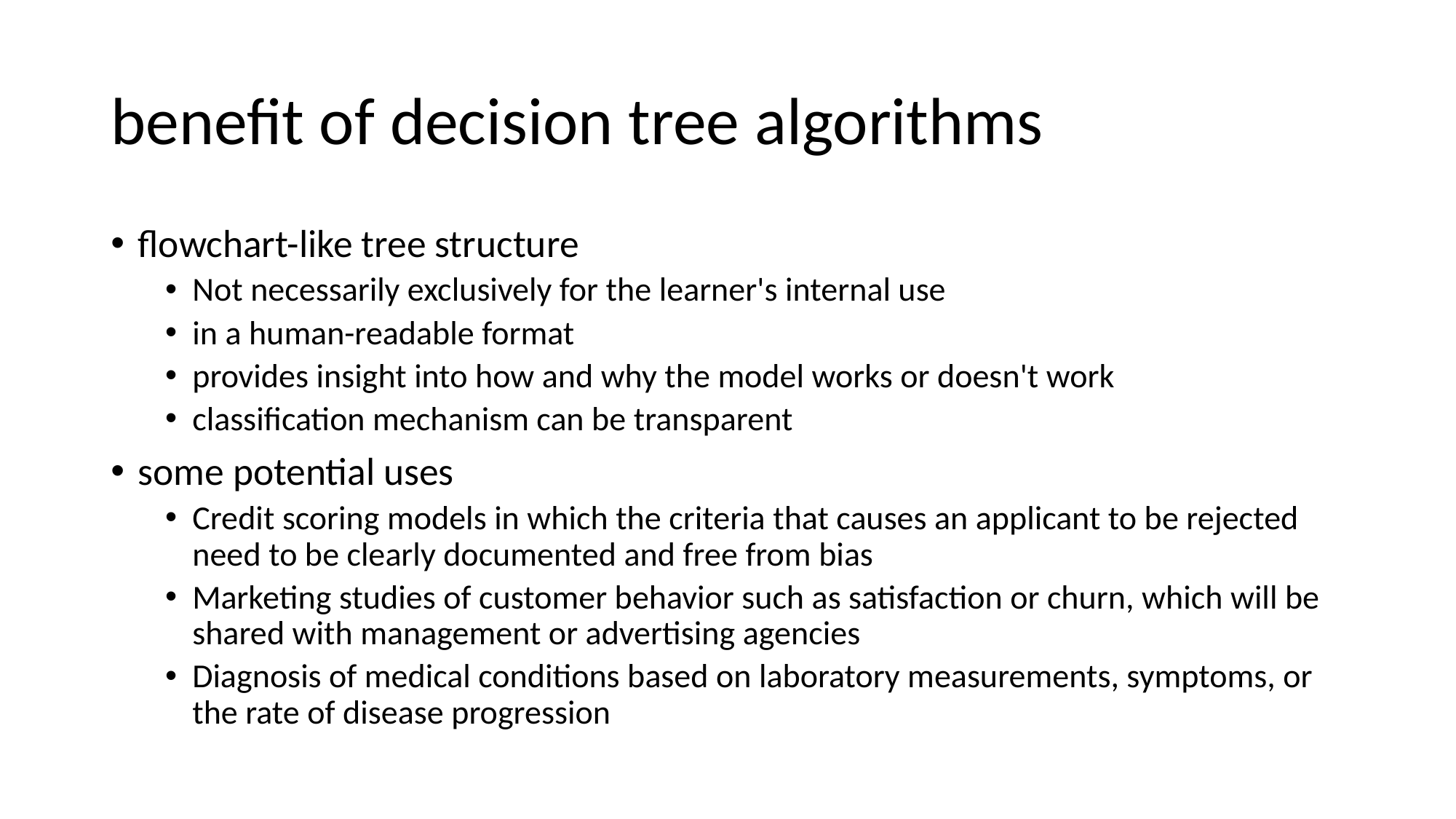

# benefit of decision tree algorithms
flowchart-like tree structure
Not necessarily exclusively for the learner's internal use
in a human-readable format
provides insight into how and why the model works or doesn't work
classification mechanism can be transparent
some potential uses
Credit scoring models in which the criteria that causes an applicant to be rejected need to be clearly documented and free from bias
Marketing studies of customer behavior such as satisfaction or churn, which will be shared with management or advertising agencies
Diagnosis of medical conditions based on laboratory measurements, symptoms, or the rate of disease progression